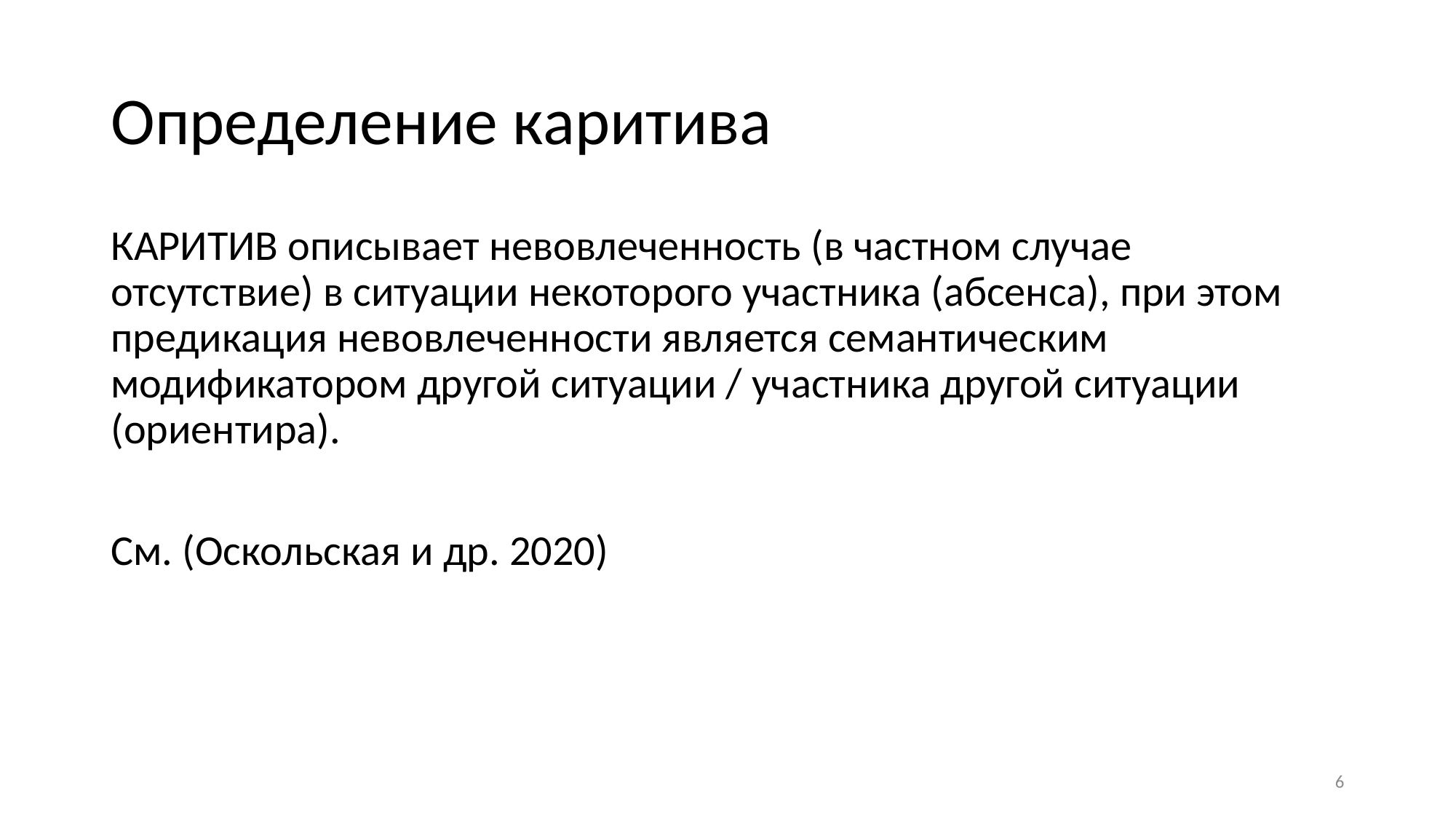

# Определение каритива
КАРИТИВ описывает невовлеченность (в частном случае отсутствие) в ситуации некоторого участника (абсенса), при этом предикация невовлеченности является семантическим модификатором другой ситуации / участника другой ситуации (ориентира).

См. (Оскольская и др. 2020)
6